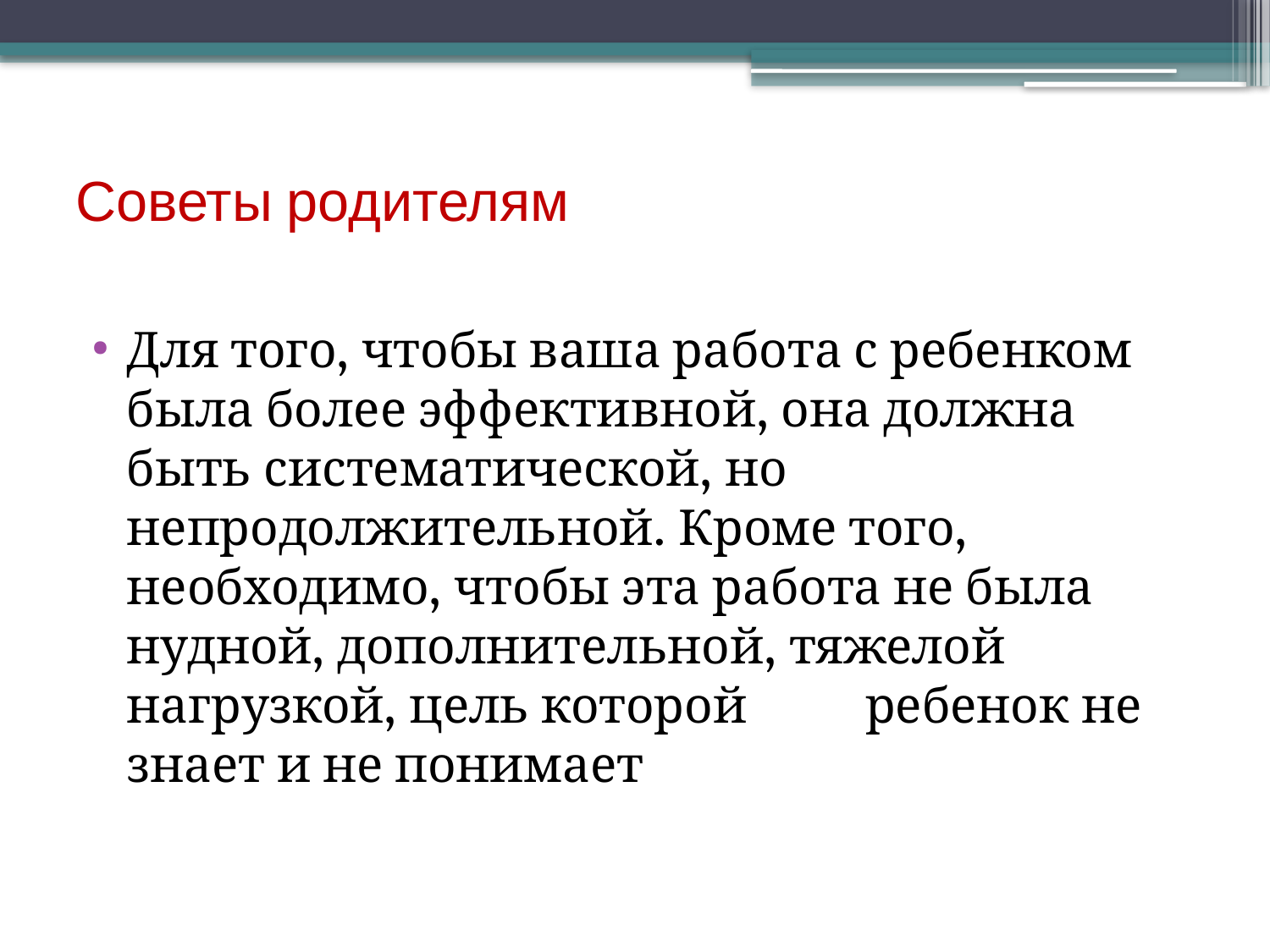

# Советы родителям
Для того, чтобы ваша работа с ребенком была более эффективной, она должна быть систематической, но непродолжительной. Кроме того, необходимо, чтобы эта работа не была нудной, дополнительной, тяжелой нагрузкой, цель которой          ребенок не знает и не понимает